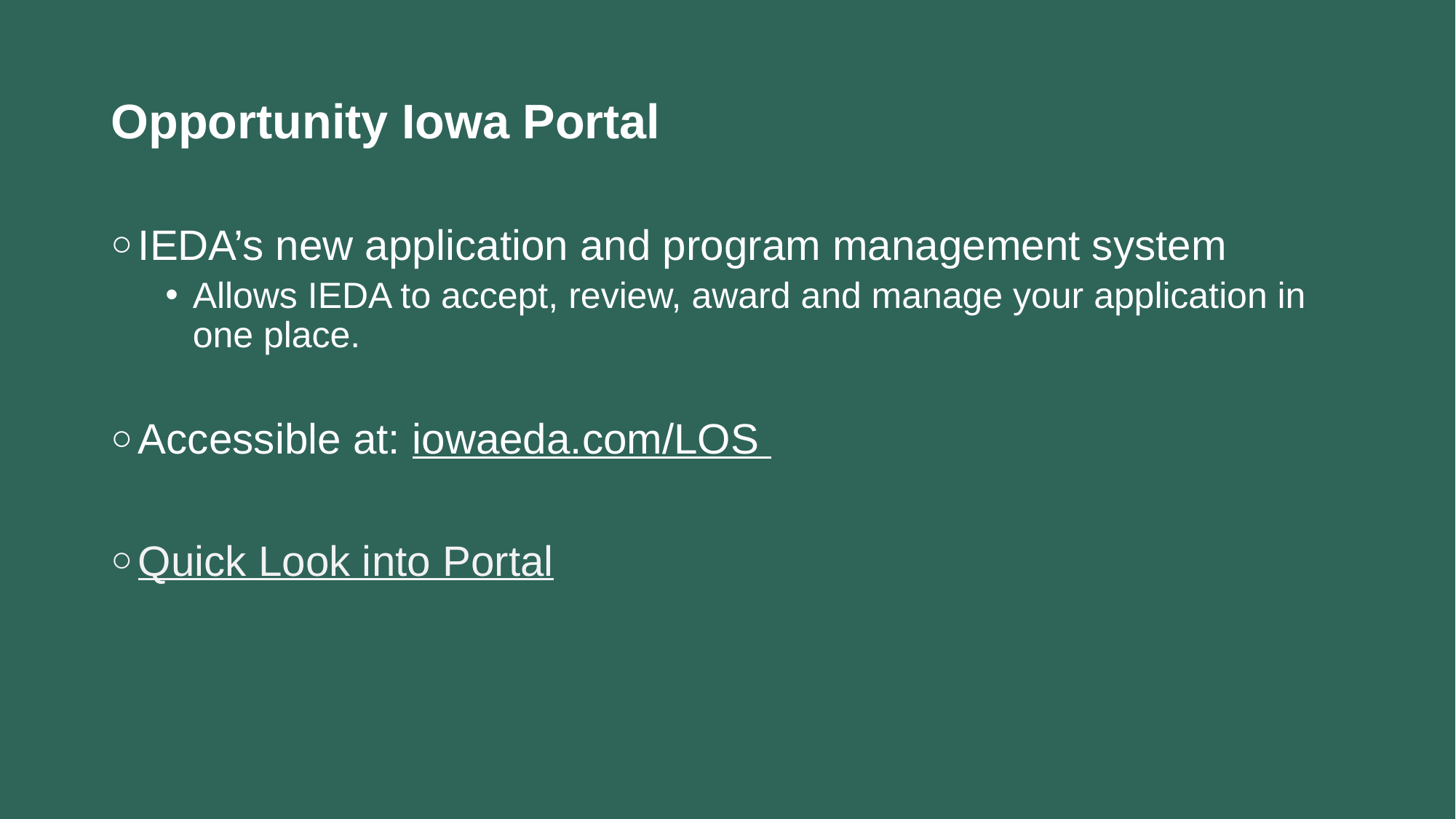

# Opportunity Iowa Portal
IEDA’s new application and program management system
Allows IEDA to accept, review, award and manage your application in one place.

Accessible at: iowaeda.com/LOS

Quick Look into Portal